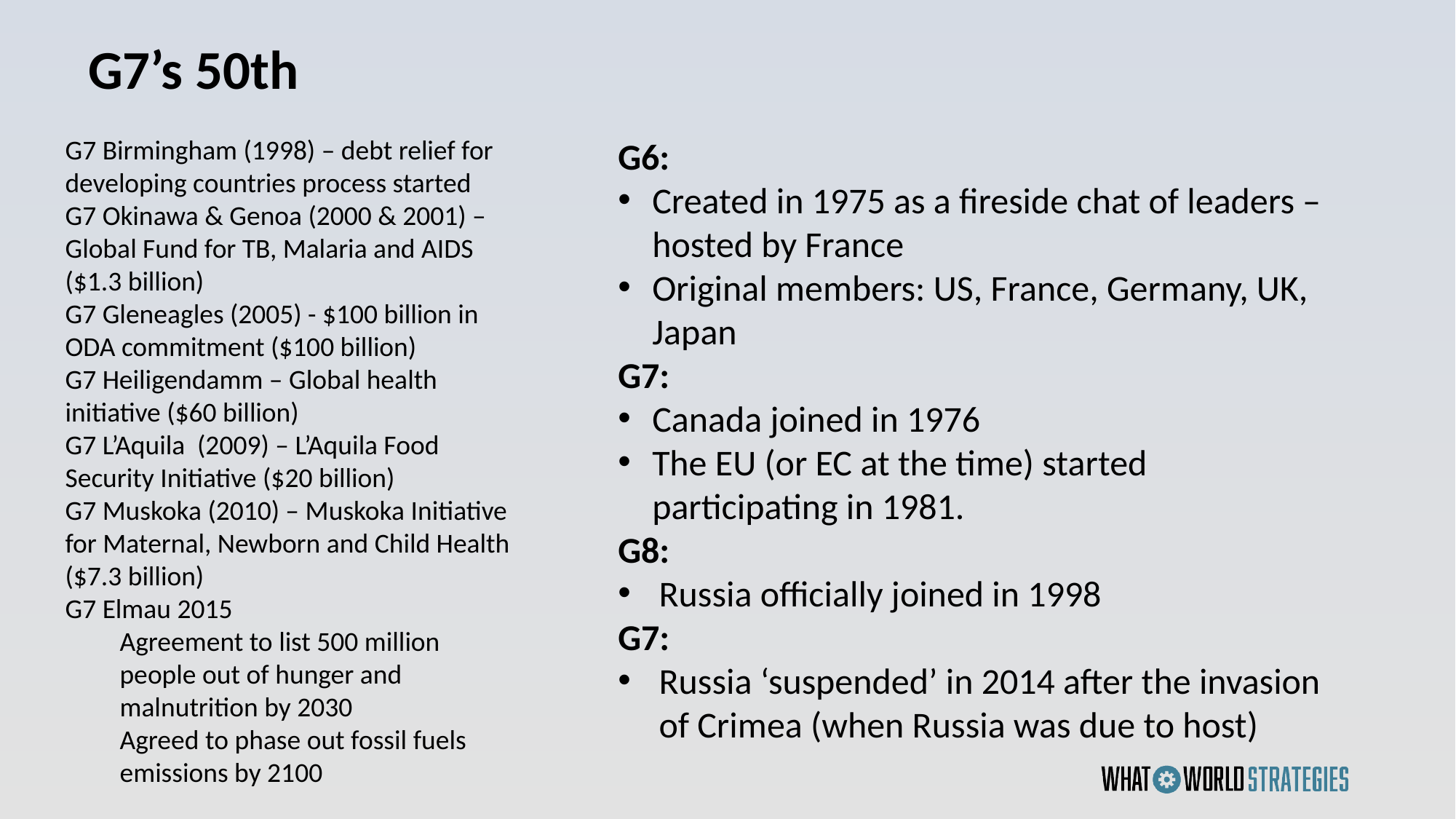

G7’s 50th

G7 Birmingham (1998) – debt relief for developing countries process started
G7 Okinawa & Genoa (2000 & 2001) – Global Fund for TB, Malaria and AIDS ($1.3 billion)
G7 Gleneagles (2005) - $100 billion in ODA commitment ($100 billion)
G7 Heiligendamm – Global health initiative ($60 billion)
G7 L’Aquila  (2009) – L’Aquila Food Security Initiative ($20 billion)
G7 Muskoka (2010) – Muskoka Initiative for Maternal, Newborn and Child Health  ($7.3 billion)
G7 Elmau 2015
Agreement to list 500 million people out of hunger and malnutrition by 2030
Agreed to phase out fossil fuels emissions by 2100

G6:
Created in 1975 as a fireside chat of leaders – hosted by France
Original members: US, France, Germany, UK, Japan
G7:
Canada joined in 1976
The EU (or EC at the time) started participating in 1981.
G8:
Russia officially joined in 1998
G7:
Russia ‘suspended’ in 2014 after the invasion of Crimea (when Russia was due to host)